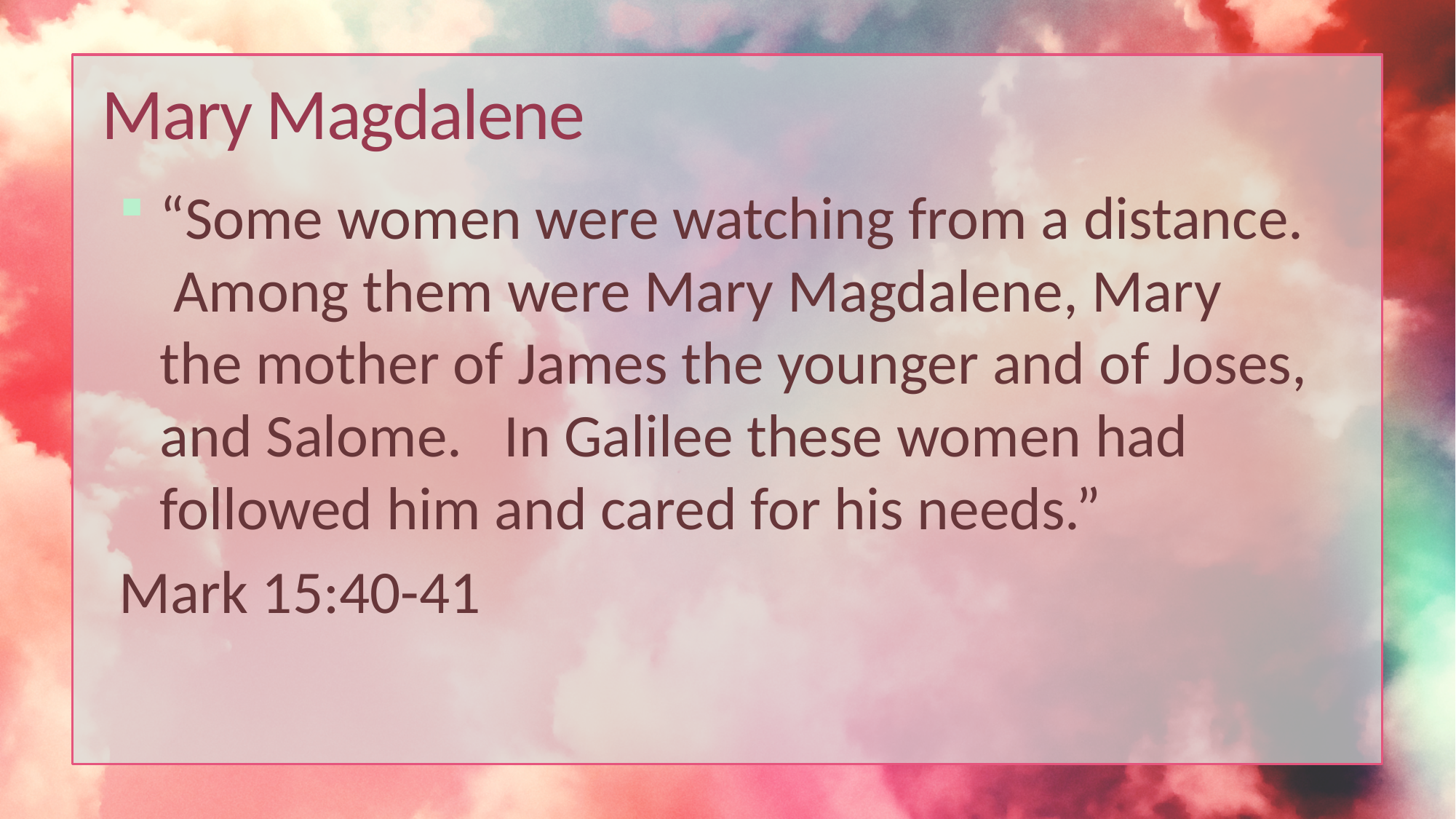

# Mary Magdalene
“Some women were watching from a distance.  Among them were Mary Magdalene, Mary the mother of James the younger and of Joses, and Salome.   In Galilee these women had followed him and cared for his needs.”
Mark 15:40-41